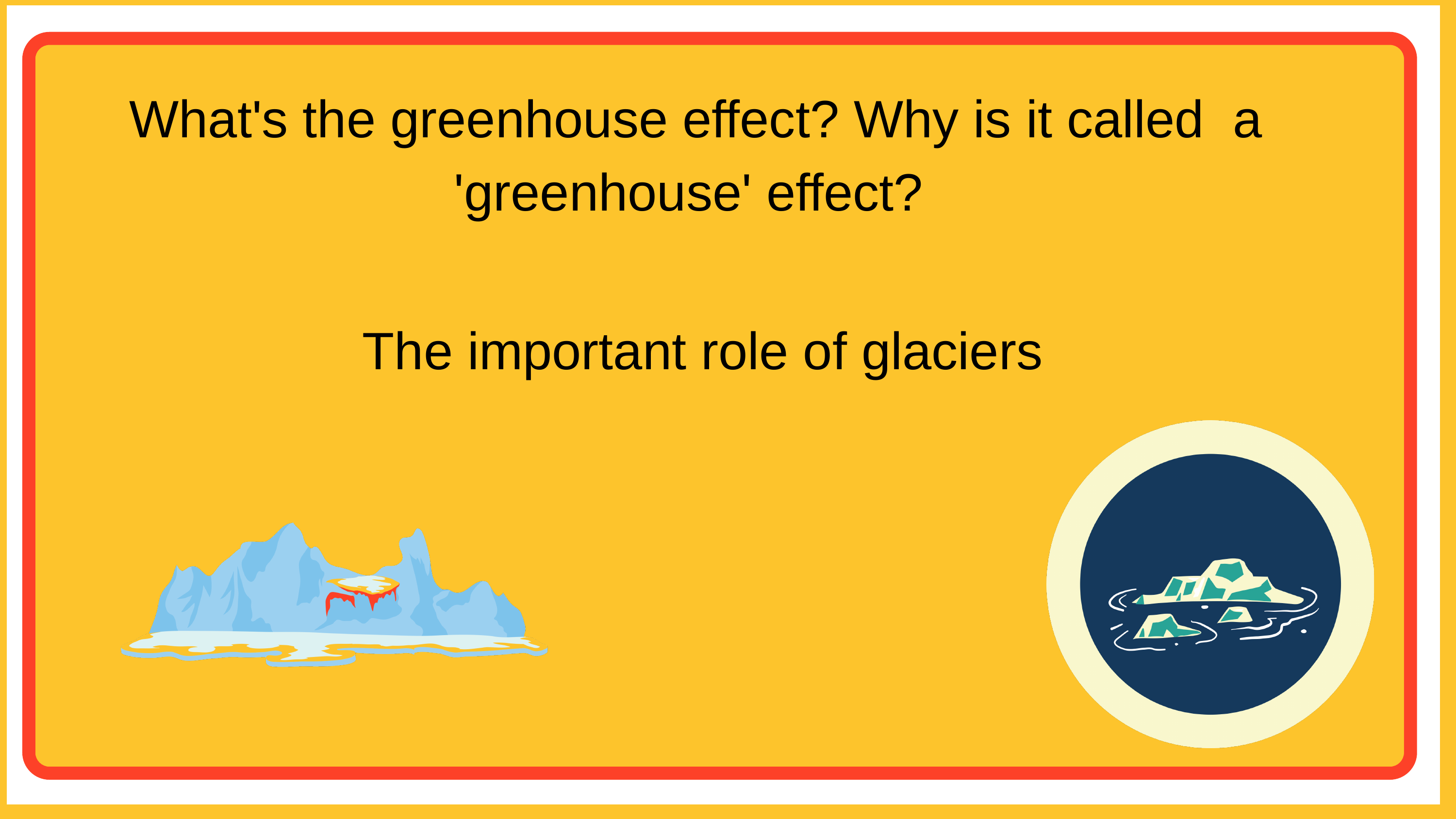

What's the greenhouse effect? Why is it called  a 'greenhouse' effect?
The important role of glaciers